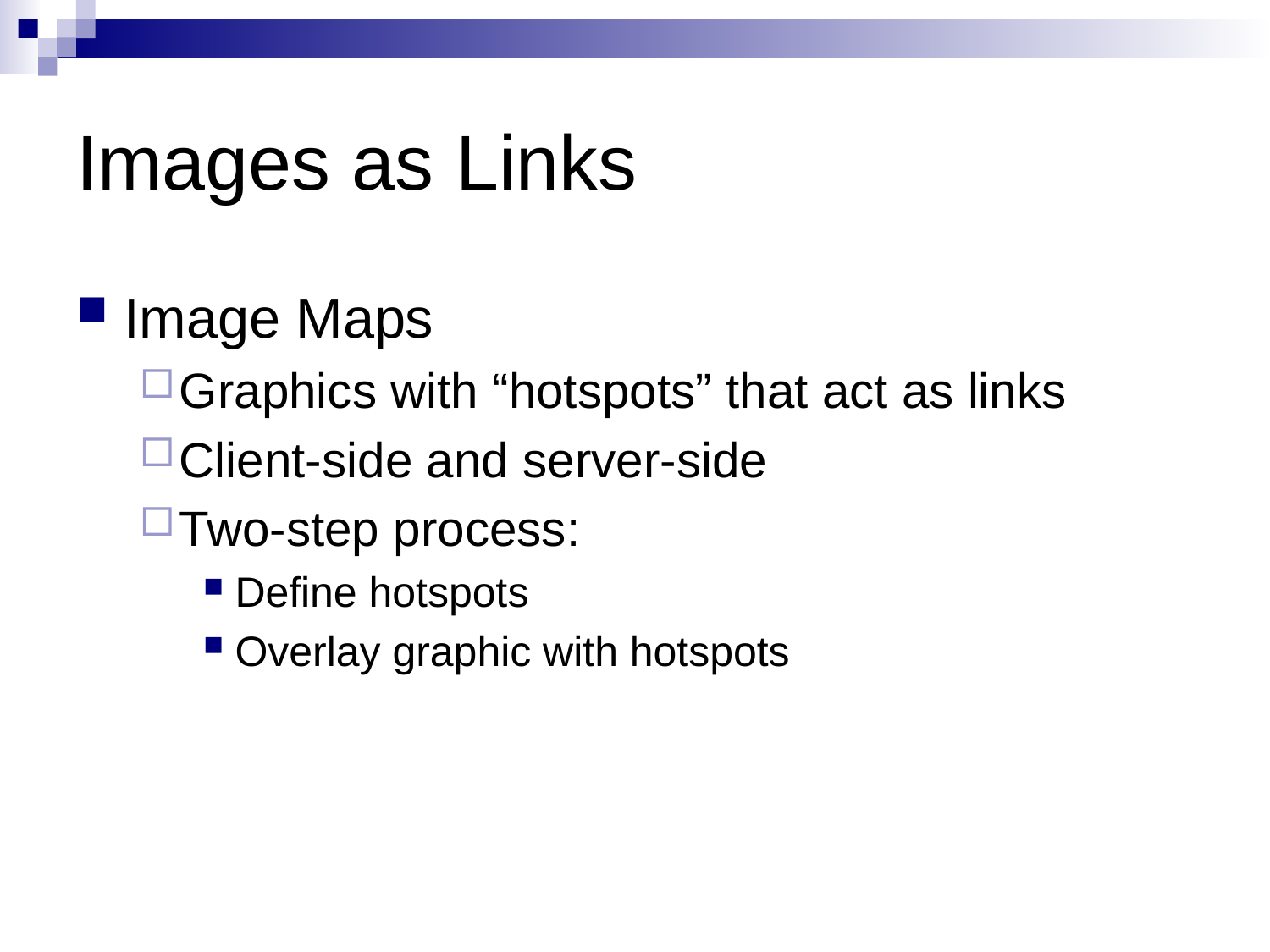

# Images as Links
Image Maps
Graphics with “hotspots” that act as links
Client-side and server-side
Two-step process:
Define hotspots
Overlay graphic with hotspots